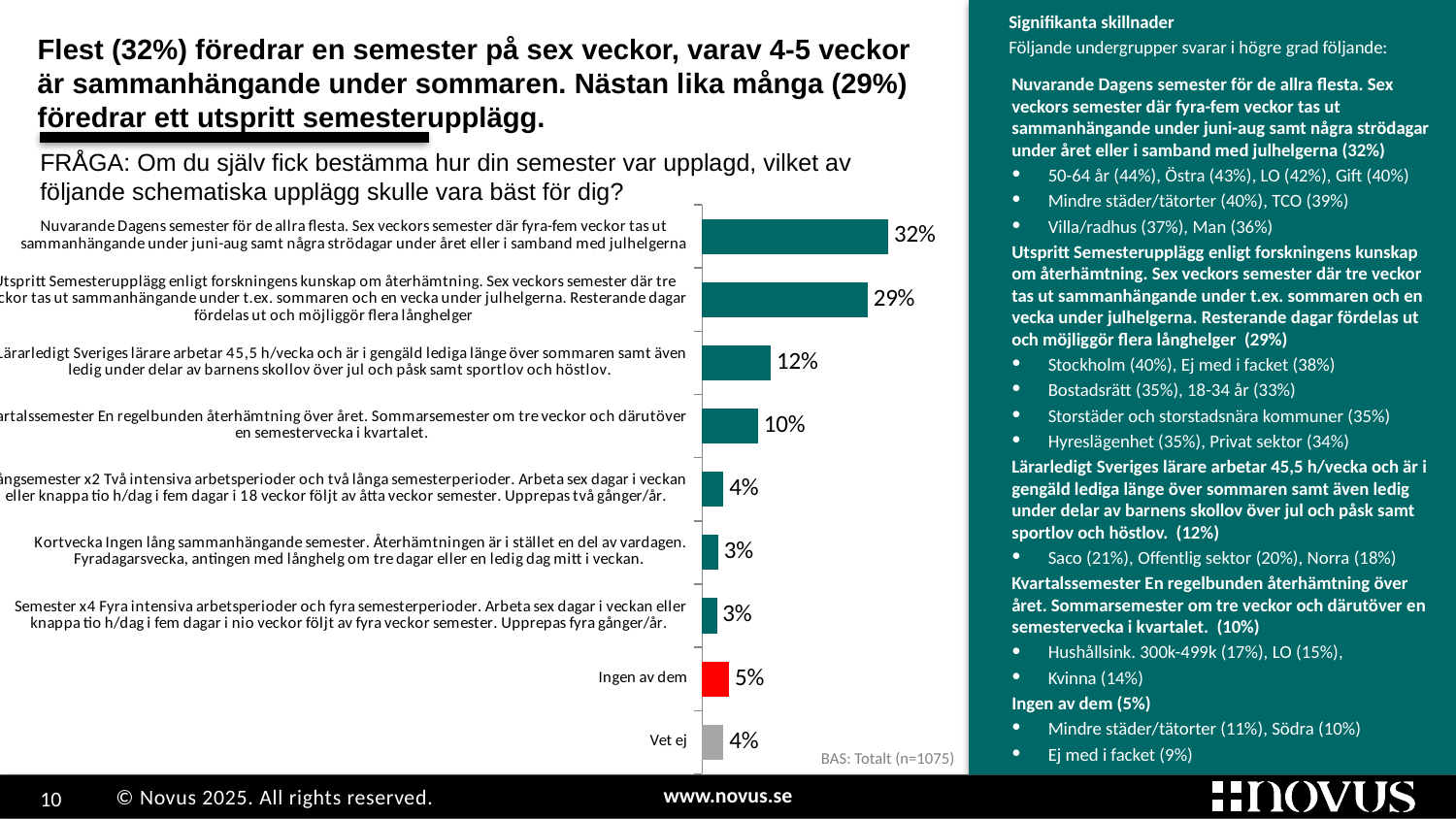

1
# Flest (32%) föredrar en semester på sex veckor, varav 4-5 veckor är sammanhängande under sommaren. Nästan lika många (29%) föredrar ett utspritt semesterupplägg.
Signifikanta skillnader
Följande undergrupper svarar i högre grad följande:

Nuvarande Dagens semester för de allra flesta. Sex veckors semester där fyra-fem veckor tas ut sammanhängande under juni-aug samt några strödagar under året eller i samband med julhelgerna (32%)
50-64 år (44%), Östra (43%), LO (42%), Gift (40%)
Mindre städer/tätorter (40%), TCO (39%)
Villa/radhus (37%), Man (36%)
Utspritt Semesterupplägg enligt forskningens kunskap om återhämtning. Sex veckors semester där tre veckor tas ut sammanhängande under t.ex. sommaren och en vecka under julhelgerna. Resterande dagar fördelas ut och möjliggör flera långhelger  (29%)
Stockholm (40%), Ej med i facket (38%)
Bostadsrätt (35%), 18-34 år (33%)
Storstäder och storstadsnära kommuner (35%)
Hyreslägenhet (35%), Privat sektor (34%)
Lärarledigt Sveriges lärare arbetar 45,5 h/vecka och är i gengäld lediga länge över sommaren samt även ledig under delar av barnens skollov över jul och påsk samt sportlov och höstlov.  (12%)
Saco (21%), Offentlig sektor (20%), Norra (18%)
Kvartalssemester En regelbunden återhämtning över året. Sommarsemester om tre veckor och därutöver en semestervecka i kvartalet.  (10%)
Hushållsink. 300k-499k (17%), LO (15%),
Kvinna (14%)
Ingen av dem (5%)
Mindre städer/tätorter (11%), Södra (10%)
Ej med i facket (9%)

FRÅGA: Om du själv fick bestämma hur din semester var upplagd, vilket av följande schematiska upplägg skulle vara bäst för dig?
Grupp

### Chart

| Category | Kolumn1 |
|---|---|
| Nuvarande Dagens semester för de allra flesta. Sex veckors semester där fyra-fem veckor tas ut sammanhängande under juni-aug samt några strödagar under året eller i samband med julhelgerna | 0.322732165971791 |
| Utspritt Semesterupplägg enligt forskningens kunskap om återhämtning. Sex veckors semester där tre veckor tas ut sammanhängande under t.ex. sommaren och en vecka under julhelgerna. Resterande dagar fördelas ut och möjliggör flera långhelger  | 0.28724037339012115 |
| Lärarledigt Sveriges lärare arbetar 45,5 h/vecka och är i gengäld lediga länge över sommaren samt även ledig under delar av barnens skollov över jul och påsk samt sportlov och höstlov.  | 0.11936983530288173 |
| Kvartalssemester En regelbunden återhämtning över året. Sommarsemester om tre veckor och därutöver en semestervecka i kvartalet.  | 0.09674157931091441 |
| Långsemester x2 Två intensiva arbetsperioder och två långa semesterperioder. Arbeta sex dagar i veckan eller knappa tio h/dag i fem dagar i 18 veckor följt av åtta veckor semester. Upprepas två gånger/år.  | 0.037037212358979194 |
| Kortvecka Ingen lång sammanhängande semester. Återhämtningen är i stället en del av vardagen. Fyradagarsvecka, antingen med långhelg om tre dagar eller en ledig dag mitt i veckan.  | 0.027889613933890382 |
| Semester x4 Fyra intensiva arbetsperioder och fyra semesterperioder. Arbeta sex dagar i veckan eller knappa tio h/dag i fem dagar i nio veckor följt av fyra veckor semester. Upprepas fyra gånger/år.  | 0.025374738366307863 |
| Ingen av dem | 0.046559474846697285 |
| Vet ej | 0.037055006518422175 |
BAS: Totalt (n=1075)

### Chart

| Category |
|---|